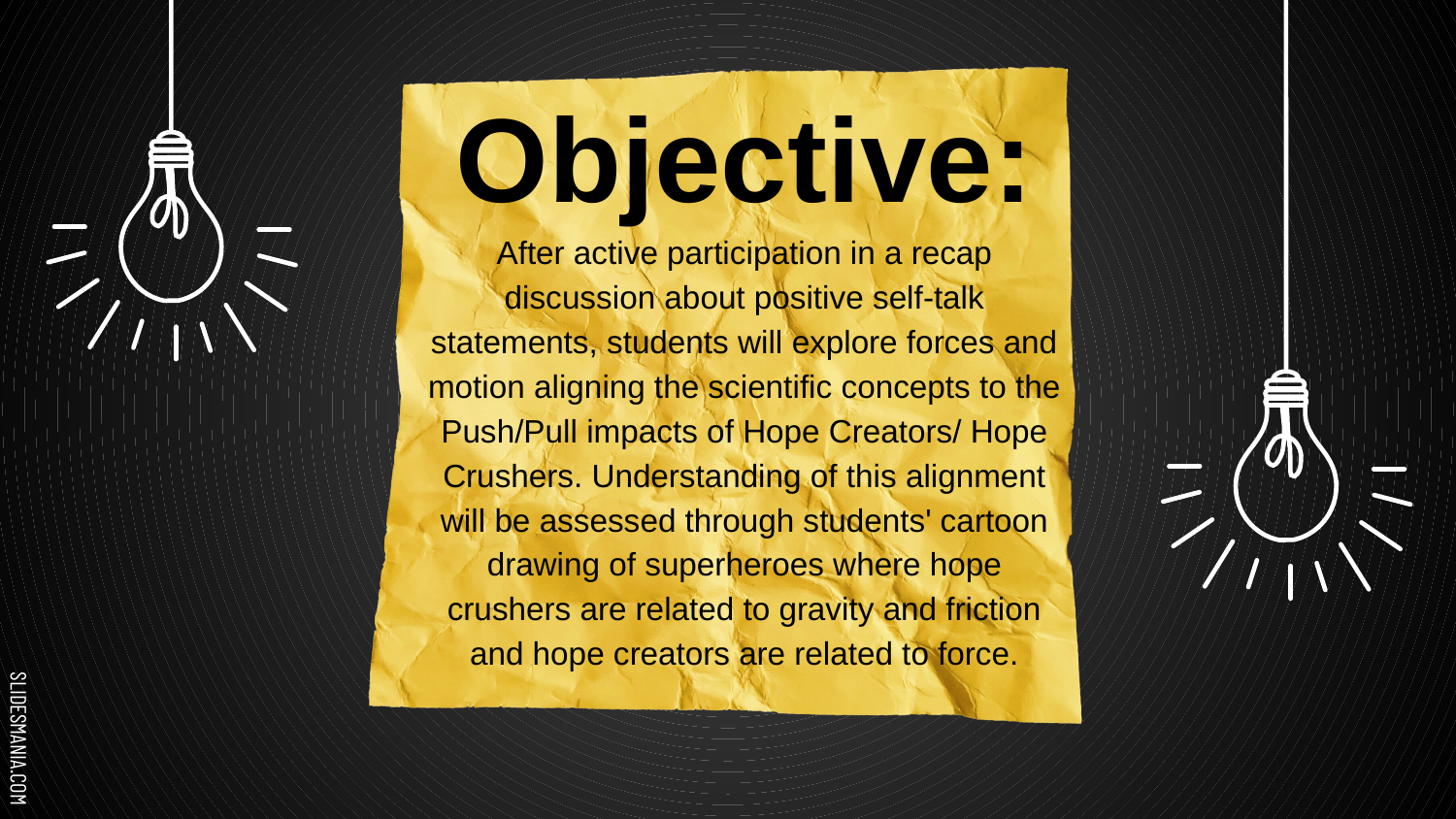

# Objective:
After active participation in a recap discussion about positive self-talk statements, students will explore forces and motion aligning the scientific concepts to the Push/Pull impacts of Hope Creators/ Hope Crushers. Understanding of this alignment will be assessed through students' cartoon drawing of superheroes where hope crushers are related to gravity and friction and hope creators are related to force.